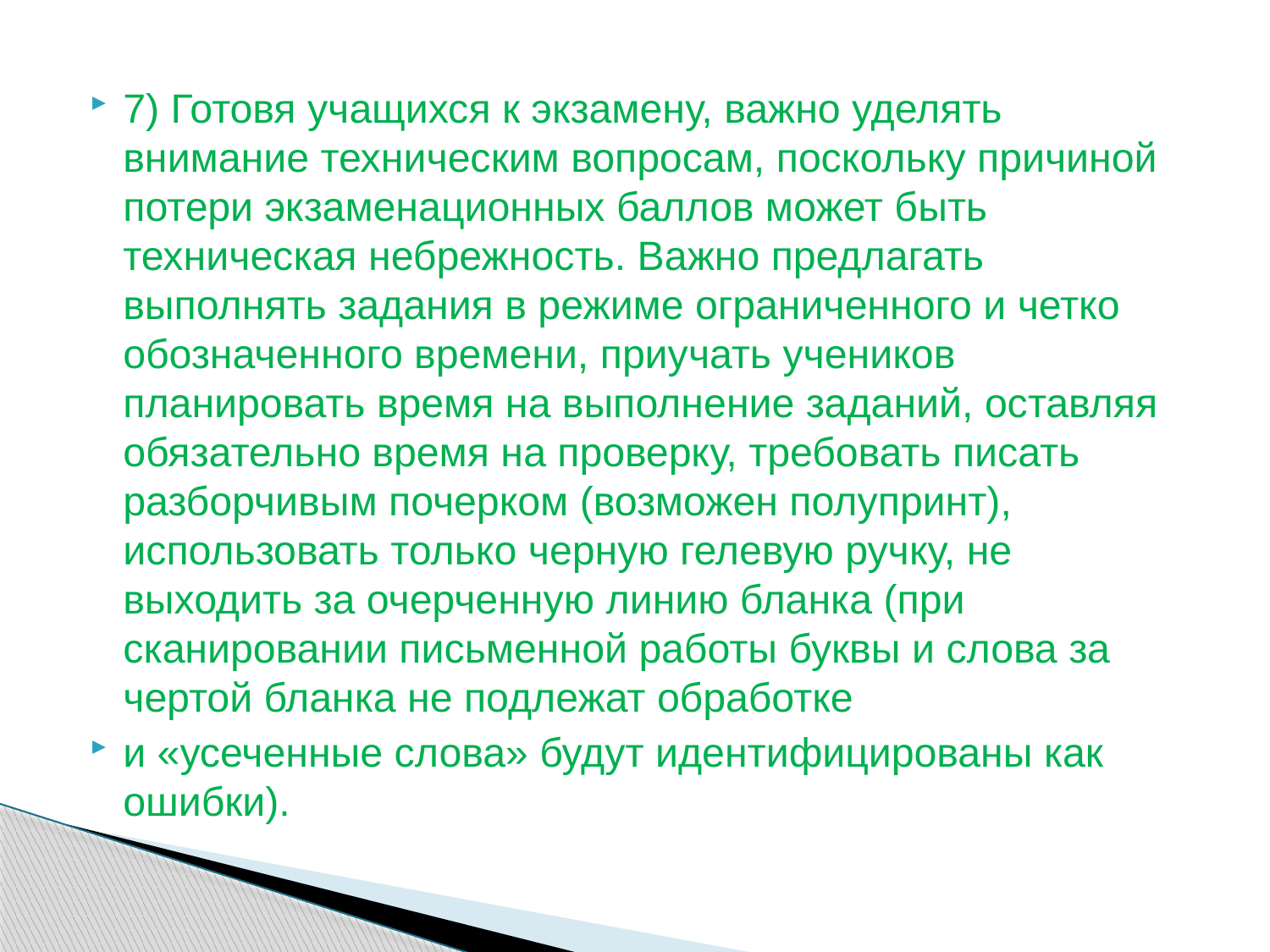

#
7) Готовя учащихся к экзамену, важно уделять внимание техническим вопросам, поскольку причиной потери экзаменационных баллов может быть техническая небрежность. Важно предлагать выполнять задания в режиме ограниченного и четко обозначенного времени, приучать учеников планировать время на выполнение заданий, оставляя обязательно время на проверку, требовать писать разборчивым почерком (возможен полупринт), использовать только черную гелевую ручку, не выходить за очерченную линию бланка (при сканировании письменной работы буквы и слова за чертой бланка не подлежат обработке
и «усеченные слова» будут идентифицированы как ошибки).